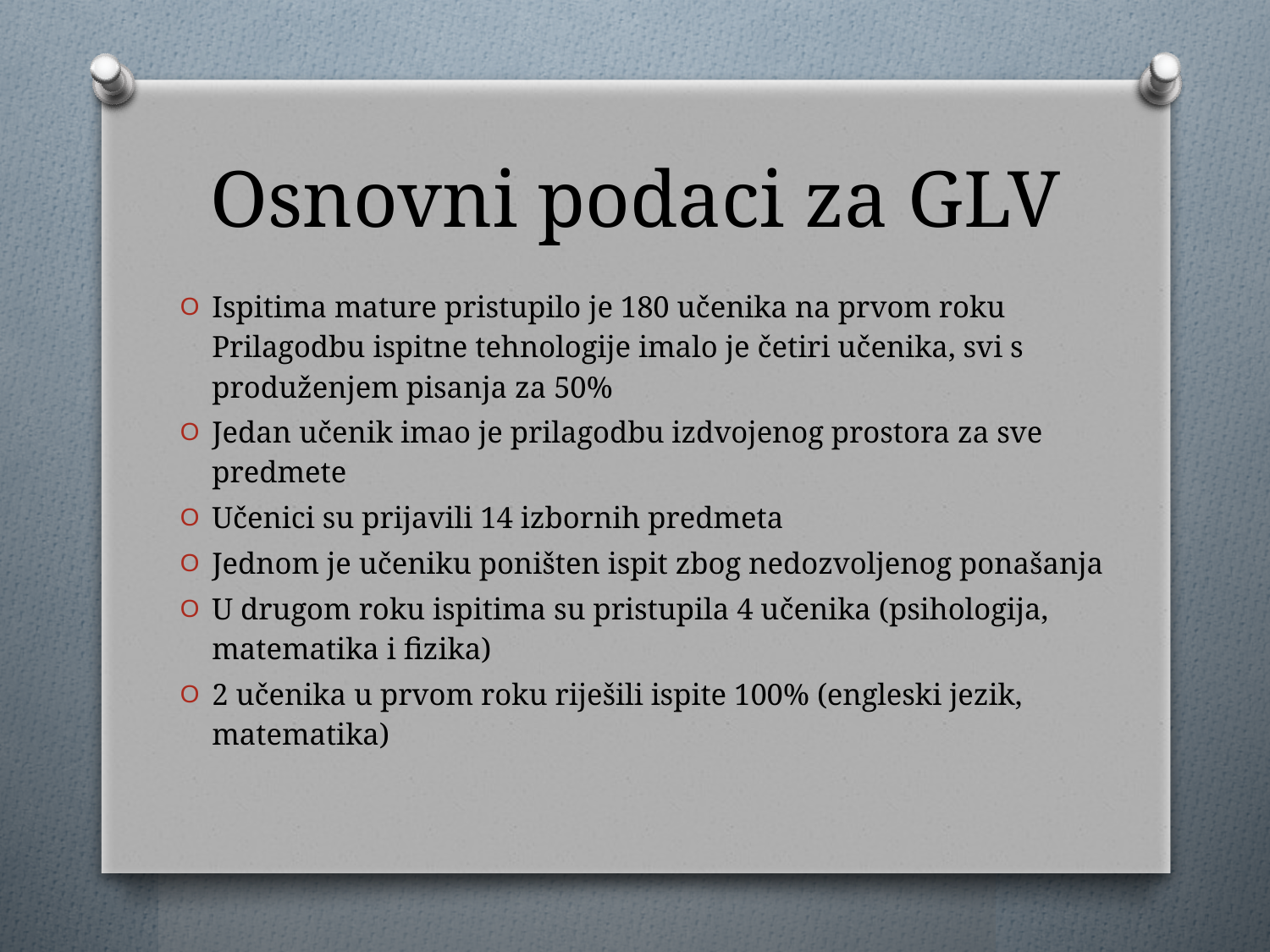

# Osnovni podaci za GLV

Ispitima mature pristupilo je 180 učenika na prvom roku Prilagodbu ispitne tehnologije imalo je četiri učenika, svi s produženjem pisanja za 50%
Jedan učenik imao je prilagodbu izdvojenog prostora za sve predmete
Učenici su prijavili 14 izbornih predmeta
Jednom je učeniku poništen ispit zbog nedozvoljenog ponašanja
U drugom roku ispitima su pristupila 4 učenika (psihologija, matematika i fizika)
2 učenika u prvom roku riješili ispite 100% (engleski jezik, matematika)